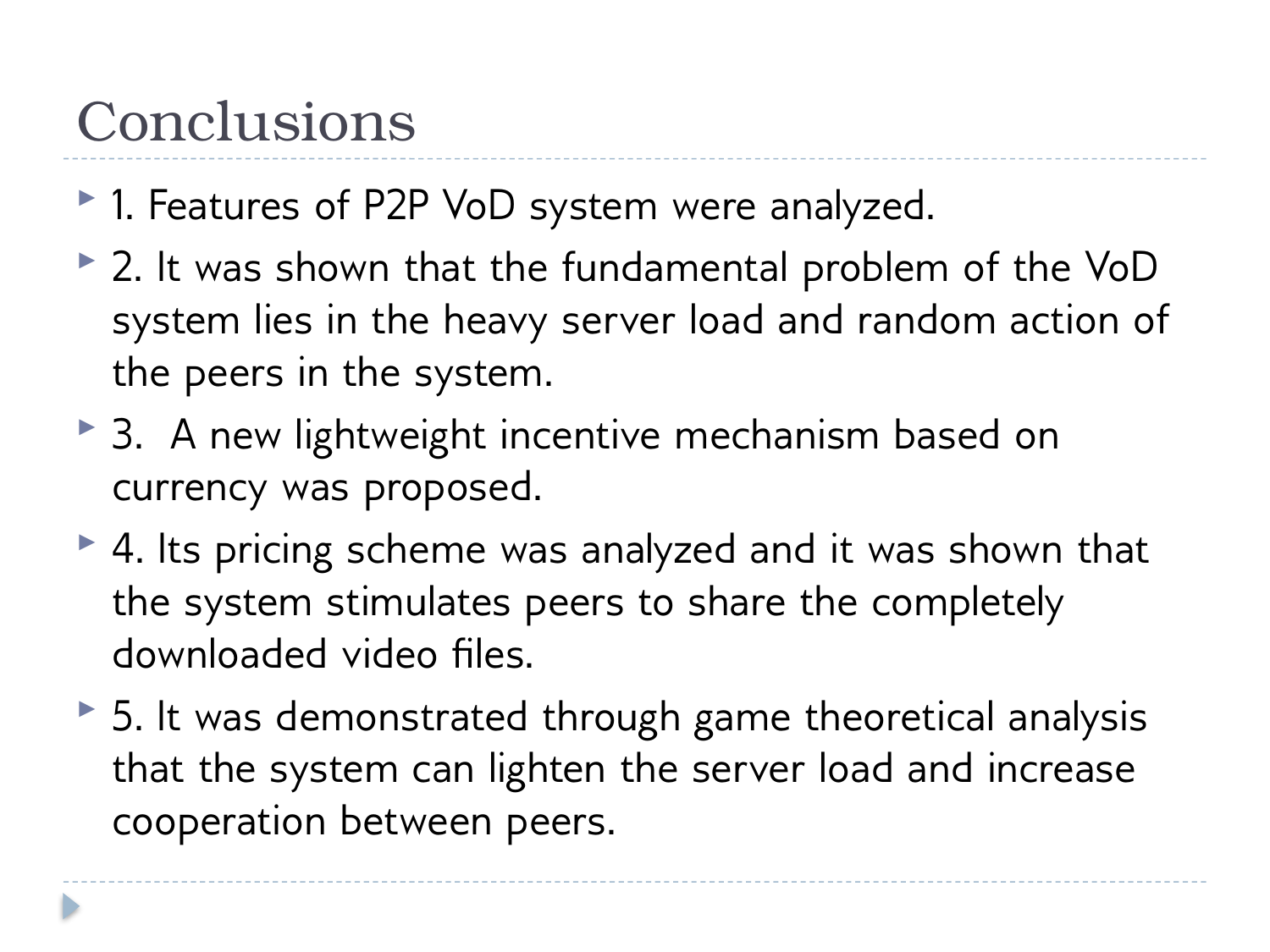

# Conclusions
1. Features of P2P VoD system were analyzed.
2. It was shown that the fundamental problem of the VoD system lies in the heavy server load and random action of the peers in the system.
3.  A new lightweight incentive mechanism based on currency was proposed.
4. Its pricing scheme was analyzed and it was shown that the system stimulates peers to share the completely downloaded video files.
5. It was demonstrated through game theoretical analysis that the system can lighten the server load and increase cooperation between peers.